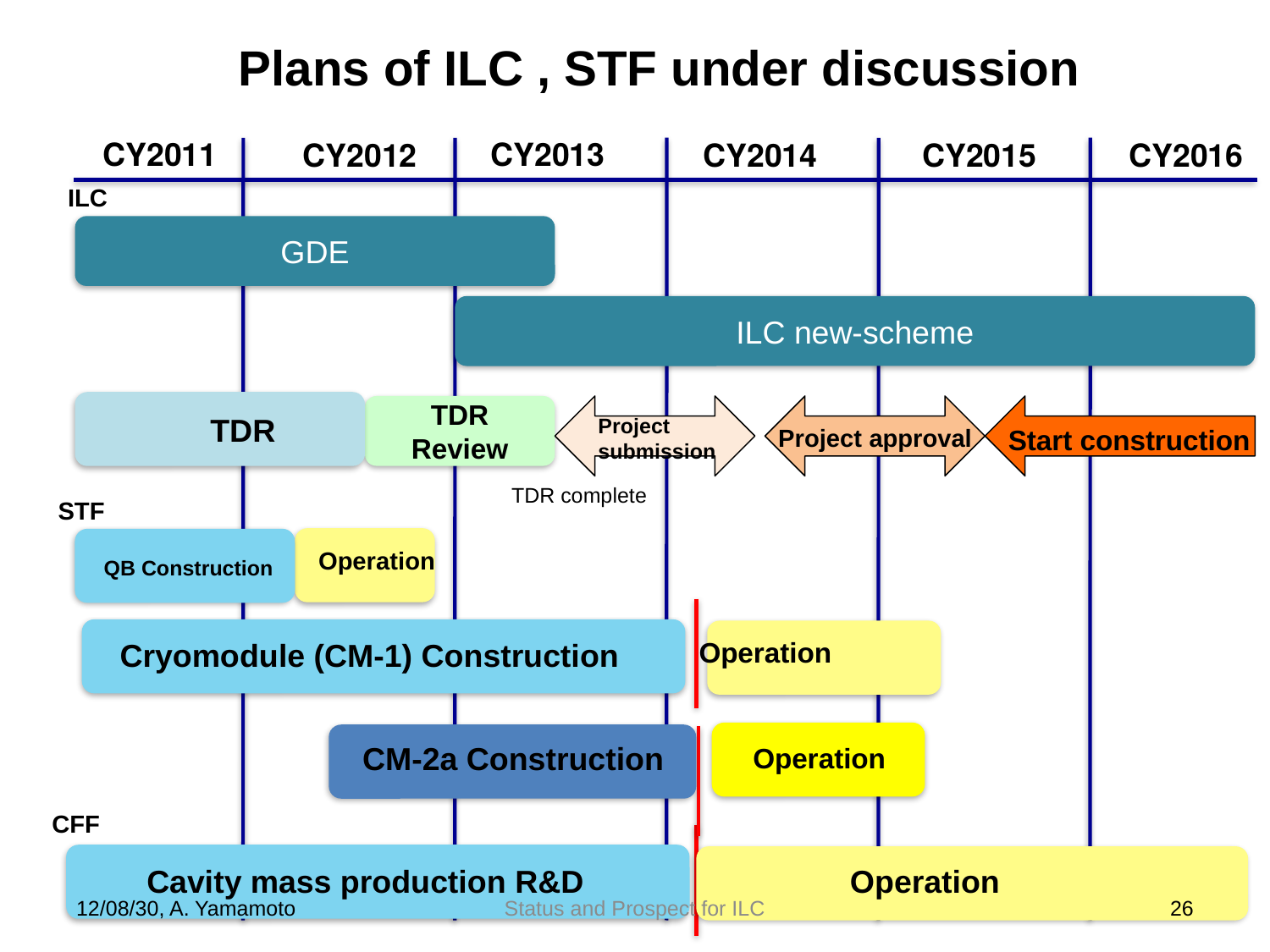

Plans of ILC , STF under discussion
CY2011
CY2013
CY2012
CY2014
CY2015
CY2016
ILC
GDE
ILC new-scheme

TDR Review

TDR
Project
submission
Project approval
Start construction
TDR complete
STF

Operation
QB Construction

Operation
Cryomodule (CM-1) Construction

CM-2a Construction
Operation
CFF

Cavity mass production R&D
Operation
12/08/30, A. Yamamoto
Status and Prospect for ILC
26